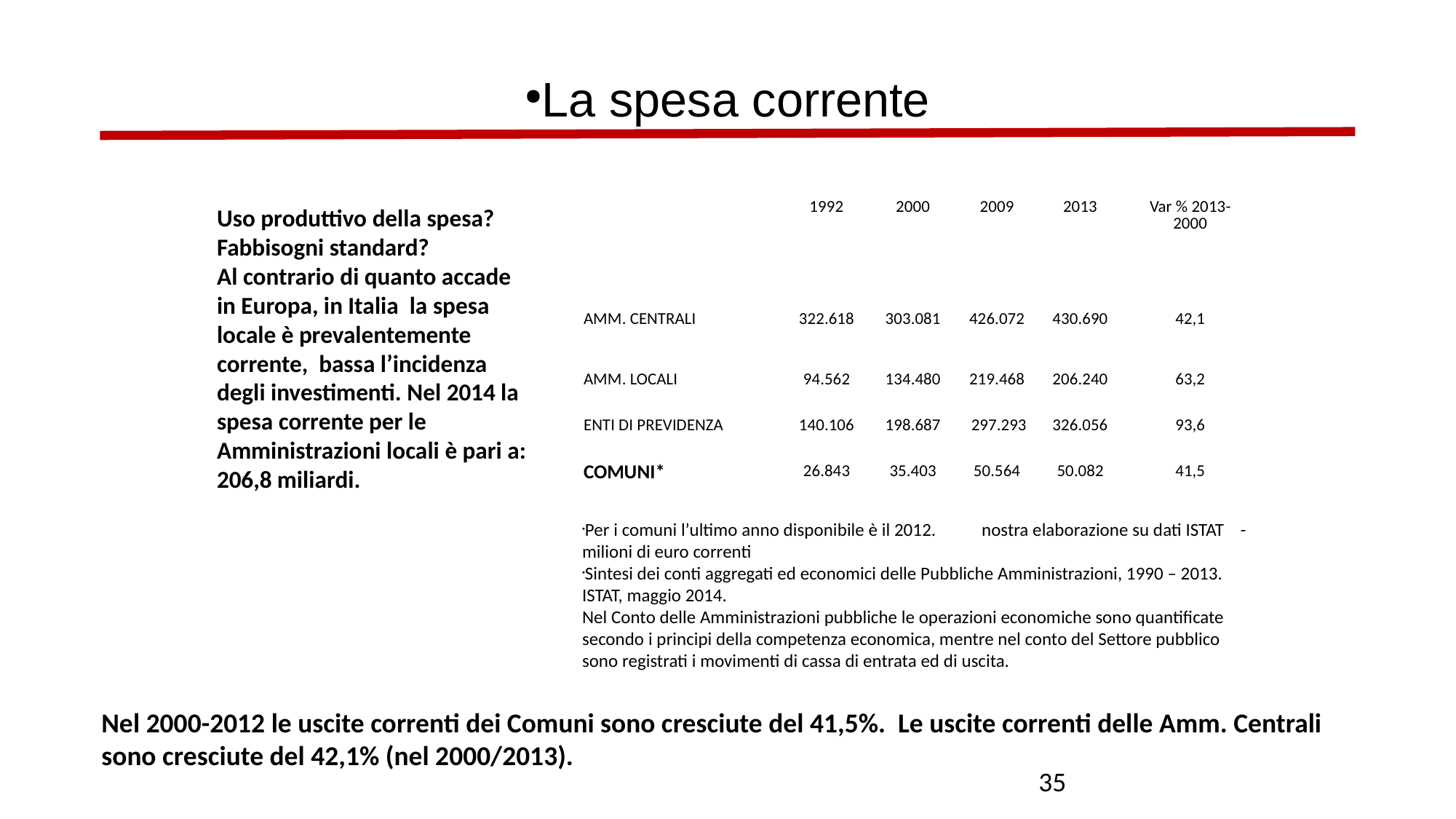

La spesa corrente
|  | 1992 | 2000 | 2009 | 2013 | Var % 2013-2000 |
| --- | --- | --- | --- | --- | --- |
| AMM. CENTRALI | 322.618 | 303.081 | 426.072 | 430.690 | 42,1 |
| AMM. LOCALI | 94.562 | 134.480 | 219.468 | 206.240 | 63,2 |
| ENTI DI PREVIDENZA | 140.106 | 198.687 | 297.293 | 326.056 | 93,6 |
| COMUNI\* | 26.843 | 35.403 | 50.564 | 50.082 | 41,5 |
Uso produttivo della spesa?
Fabbisogni standard?
Al contrario di quanto accade in Europa, in Italia  la spesa locale è prevalentemente corrente,  bassa l’incidenza degli investimenti. Nel 2014 la spesa corrente per le Amministrazioni locali è pari a: 206,8 miliardi.

Per i comuni l’ultimo anno disponibile è il 2012.           nostra elaborazione su dati ISTAT    - milioni di euro correnti
Sintesi dei conti aggregati ed economici delle Pubbliche Amministrazioni, 1990 – 2013. ISTAT, maggio 2014.
Nel Conto delle Amministrazioni pubbliche le operazioni economiche sono quantificate secondo i principi della competenza economica, mentre nel conto del Settore pubblico sono registrati i movimenti di cassa di entrata ed di uscita.
Nel 2000-2012 le uscite correnti dei Comuni sono cresciute del 41,5%.  Le uscite correnti delle Amm. Centrali sono cresciute del 42,1% (nel 2000/2013).

35